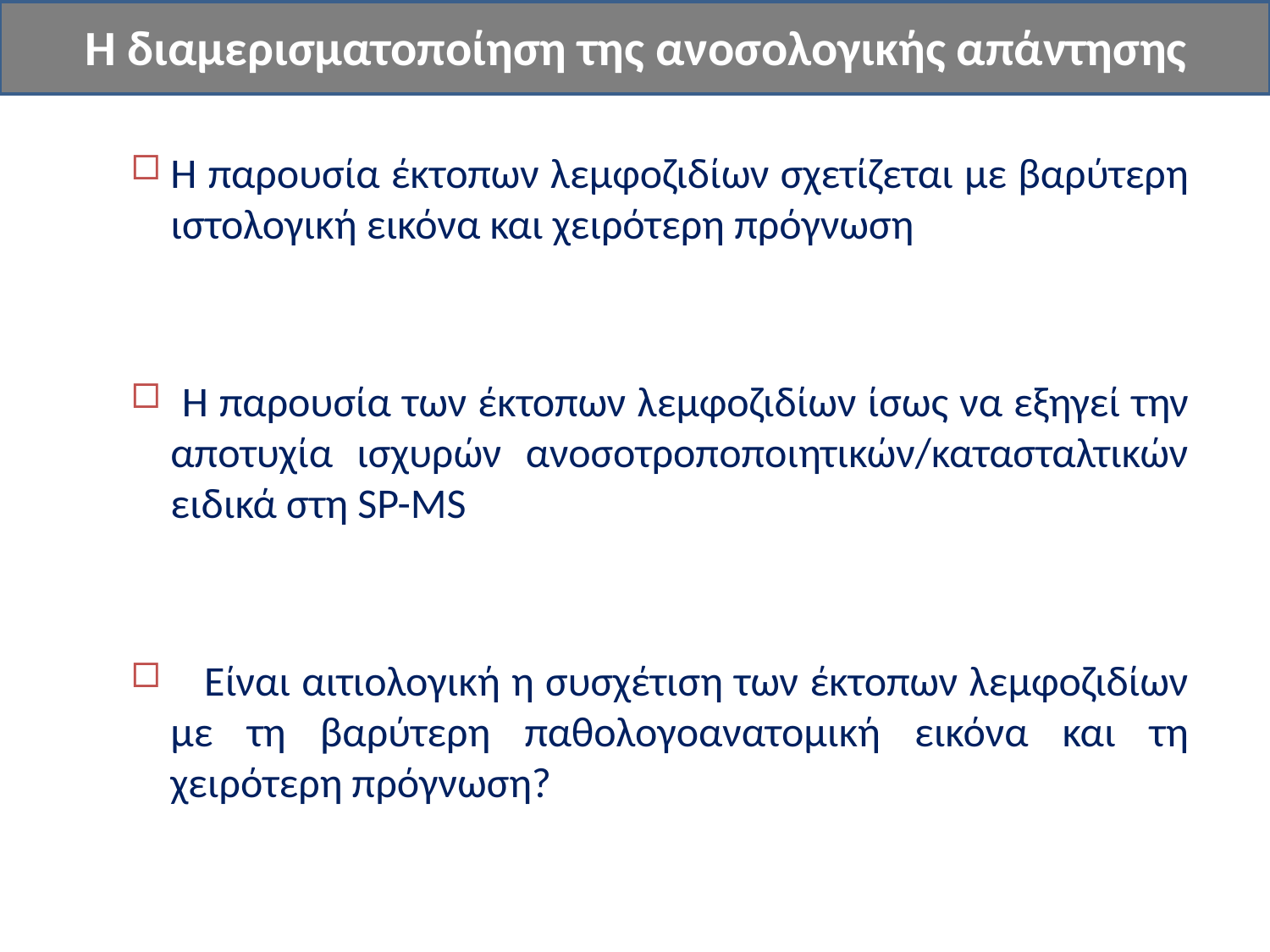

Η διαμερισματοποίηση της ανοσολογικής απάντησης

Η παρουσία έκτοπων λεμφοζιδίων σχετίζεται με βαρύτερη ιστολογική εικόνα και χειρότερη πρόγνωση

 Η παρουσία των έκτοπων λεμφοζιδίων ίσως να εξηγεί την αποτυχία ισχυρών ανοσοτροποποιητικών/κατασταλτικών ειδικά στη SP-MS

   Είναι αιτιολογική η συσχέτιση των έκτοπων λεμφοζιδίων με τη βαρύτερη παθολογοανατομική εικόνα και τη χειρότερη πρόγνωση?